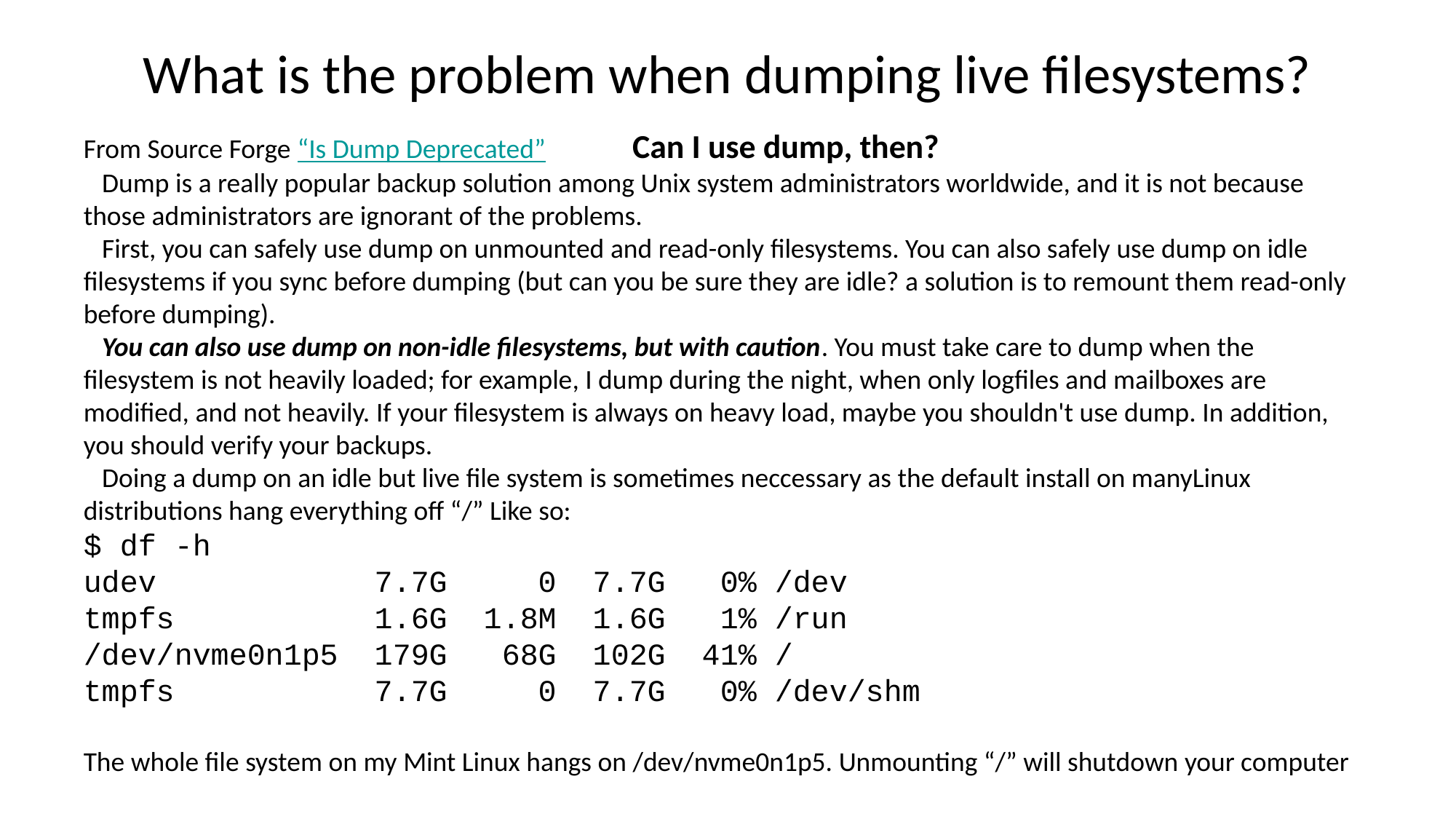

# What is the problem when dumping live filesystems?
From Source Forge “Is Dump Deprecated”              Can I use dump, then?
   Dump is a really popular backup solution among Unix system administrators worldwide, and it is not because those administrators are ignorant of the problems.
   First, you can safely use dump on unmounted and read-only filesystems. You can also safely use dump on idle filesystems if you sync before dumping (but can you be sure they are idle? a solution is to remount them read-only before dumping).
   You can also use dump on non-idle filesystems, but with caution. You must take care to dump when the filesystem is not heavily loaded; for example, I dump during the night, when only logfiles and mailboxes are modified, and not heavily. If your filesystem is always on heavy load, maybe you shouldn't use dump. In addition, you should verify your backups.
   Doing a dump on an idle but live file system is sometimes neccessary as the default install on manyLinux distributions hang everything off “/” Like so:
$ df -h
udev            7.7G     0  7.7G   0% /dev
tmpfs           1.6G  1.8M  1.6G   1% /run
/dev/nvme0n1p5  179G   68G  102G  41% /
tmpfs           7.7G     0  7.7G   0% /dev/shm

The whole file system on my Mint Linux hangs on /dev/nvme0n1p5. Unmounting “/” will shutdown your computer